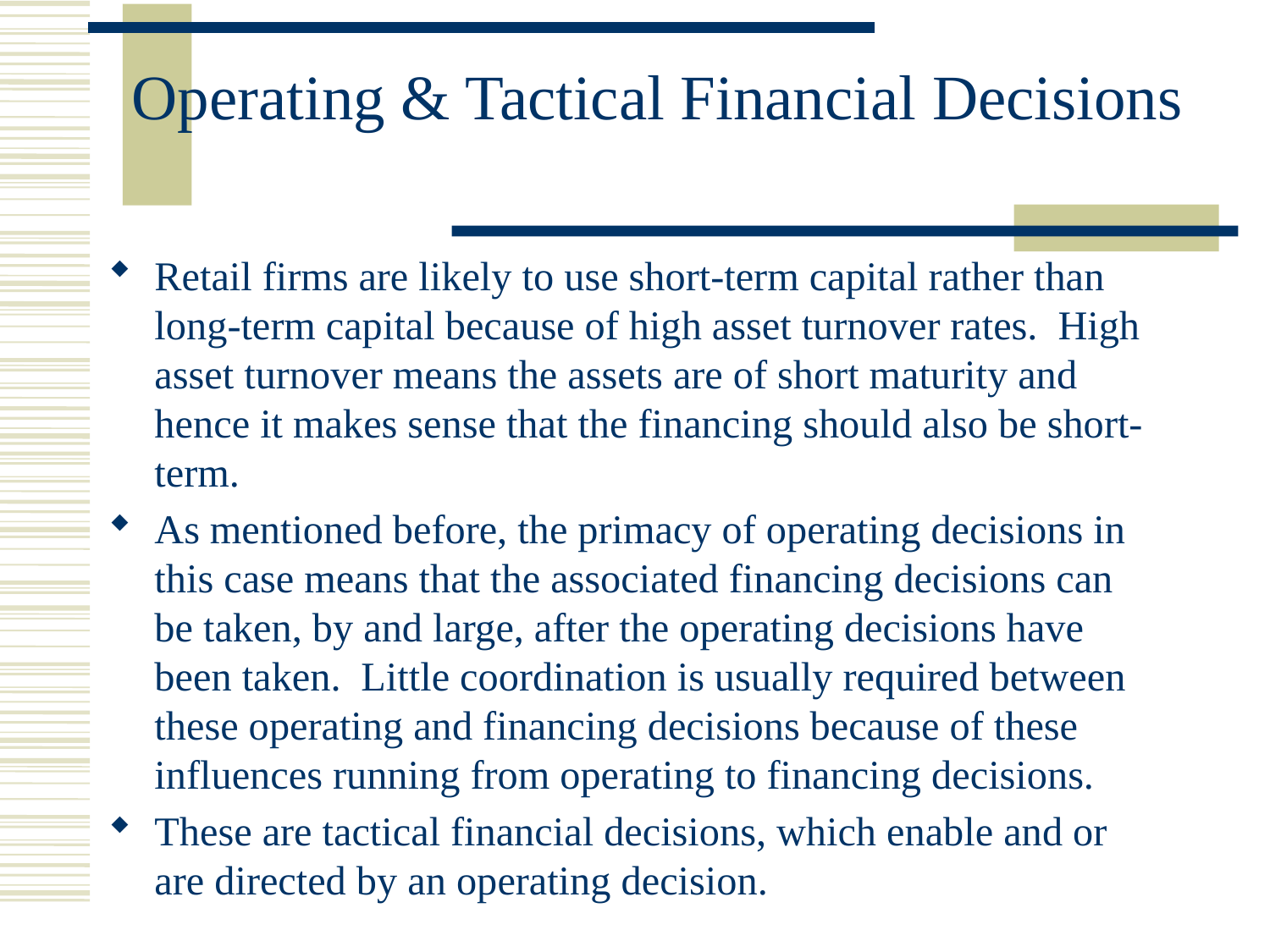

# Operating & Tactical Financial Decisions
Retail firms are likely to use short-term capital rather than long-term capital because of high asset turnover rates.  High asset turnover means the assets are of short maturity and hence it makes sense that the financing should also be short-term.
As mentioned before, the primacy of operating decisions in this case means that the associated financing decisions can be taken, by and large, after the operating decisions have been taken.  Little coordination is usually required between these operating and financing decisions because of these influences running from operating to financing decisions.
These are tactical financial decisions, which enable and or are directed by an operating decision.